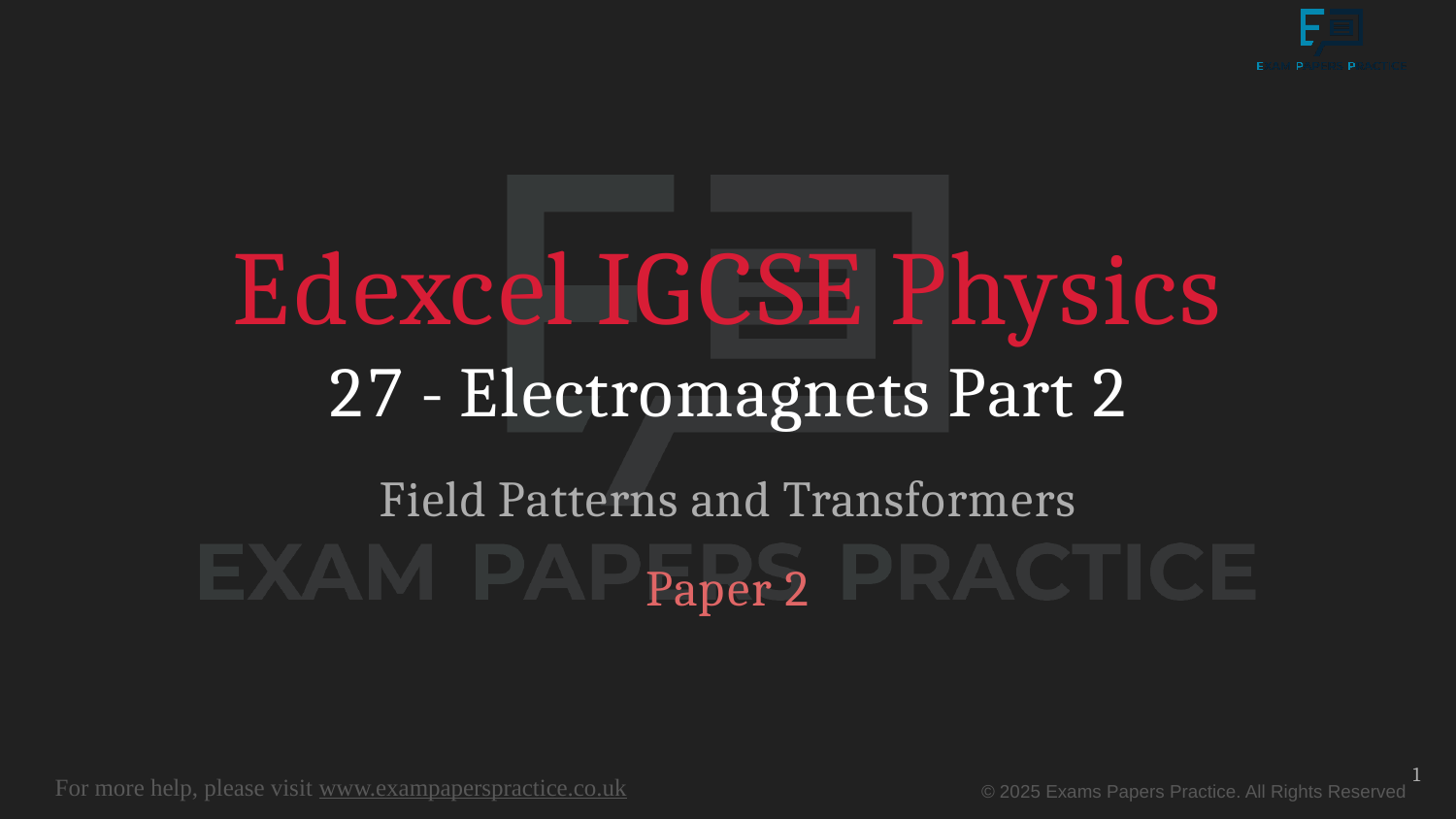

# Edexcel IGCSE Physics
27 - Electromagnets Part 2
Field Patterns and Transformers

Paper 2

1